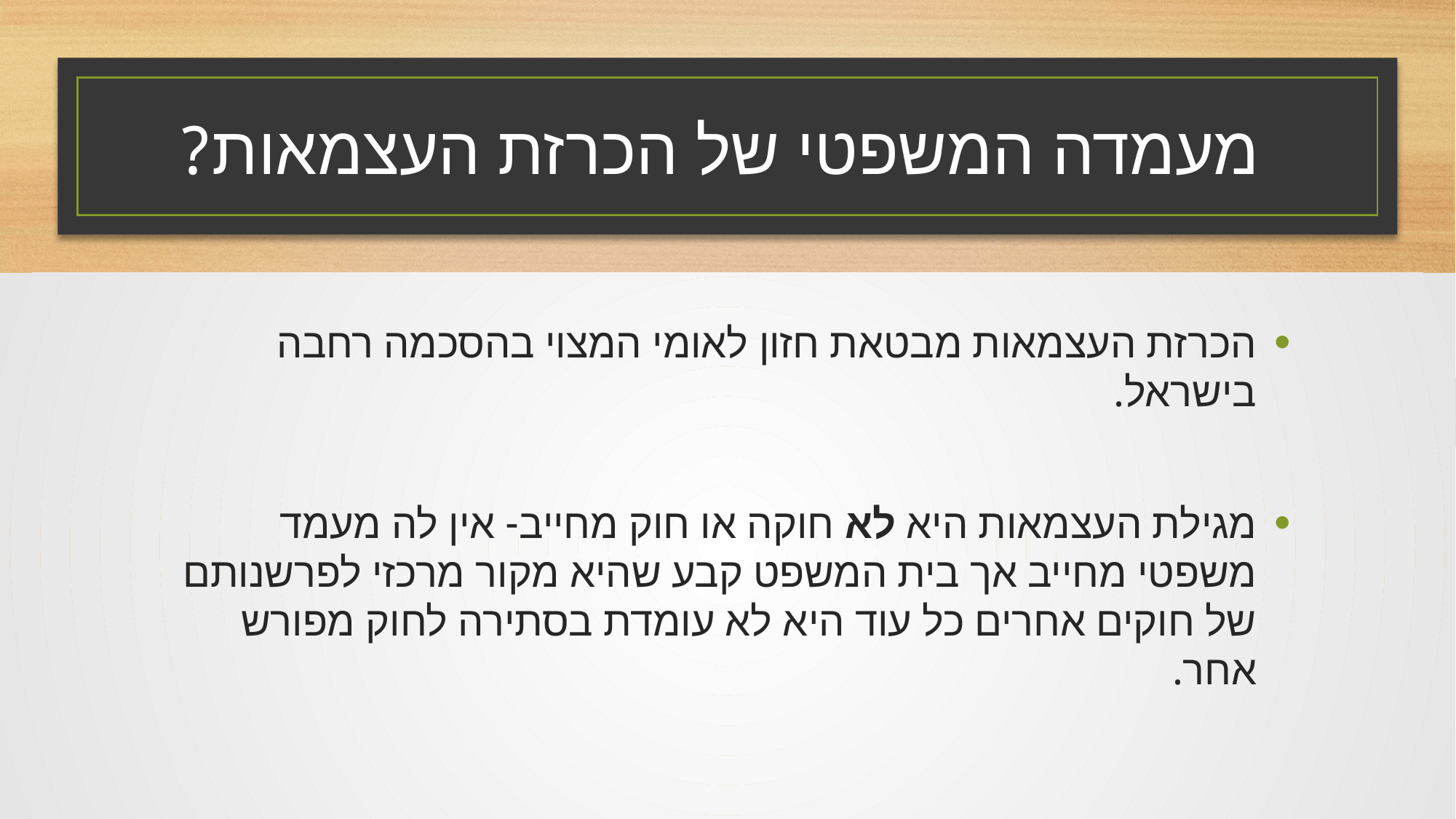

# מעמדה המשפטי של הכרזת העצמאות?

הכרזת העצמאות מבטאת חזון לאומי המצוי בהסכמה רחבה בישראל.

מגילת העצמאות היא לא חוקה או חוק מחייב- אין לה מעמד משפטי מחייב אך בית המשפט קבע שהיא מקור מרכזי לפרשנותם של חוקים אחרים כל עוד היא לא עומדת בסתירה לחוק מפורש אחר.